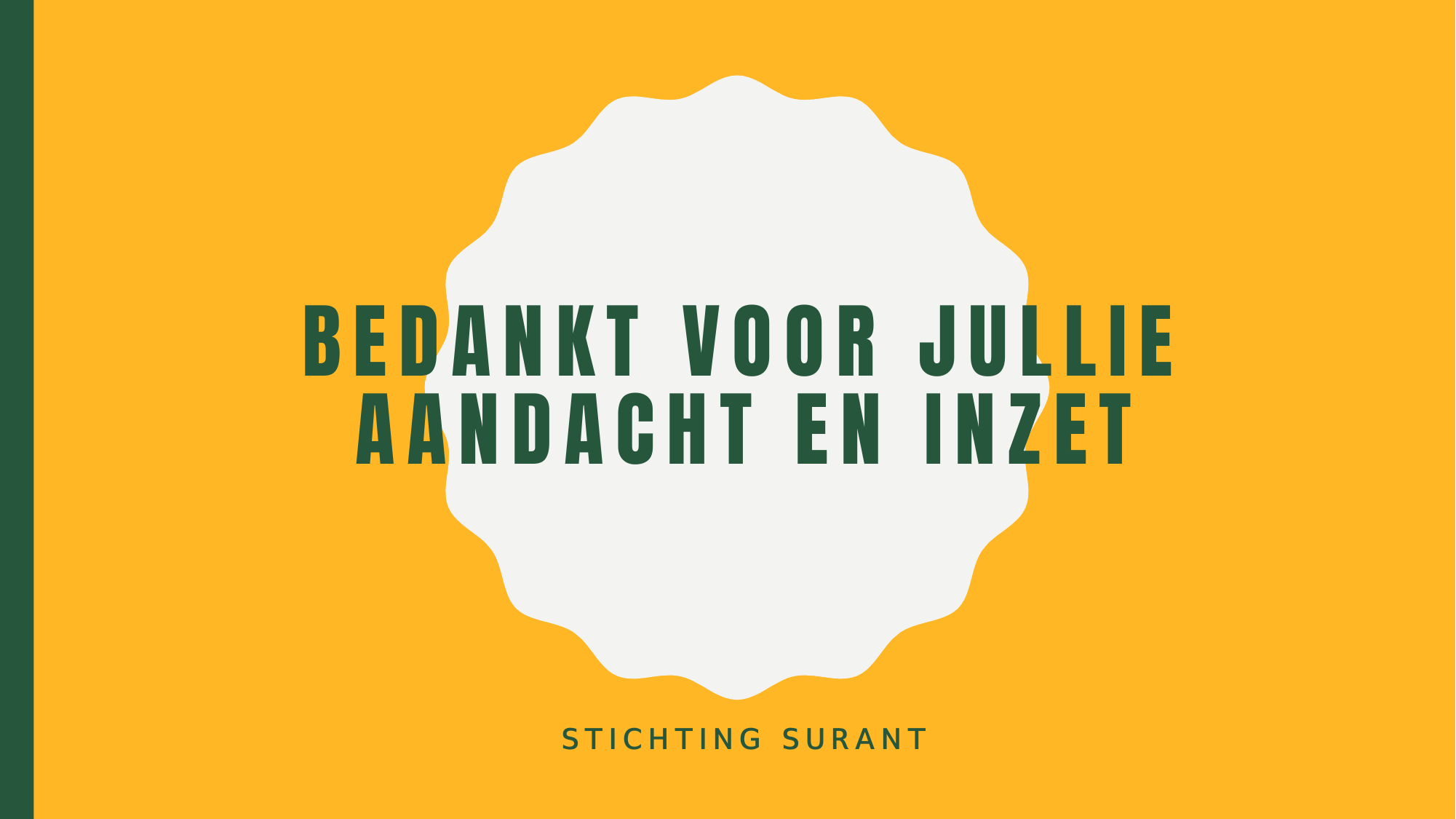

# Bedankt voor jullie aandacht en inzet
Stichting surant